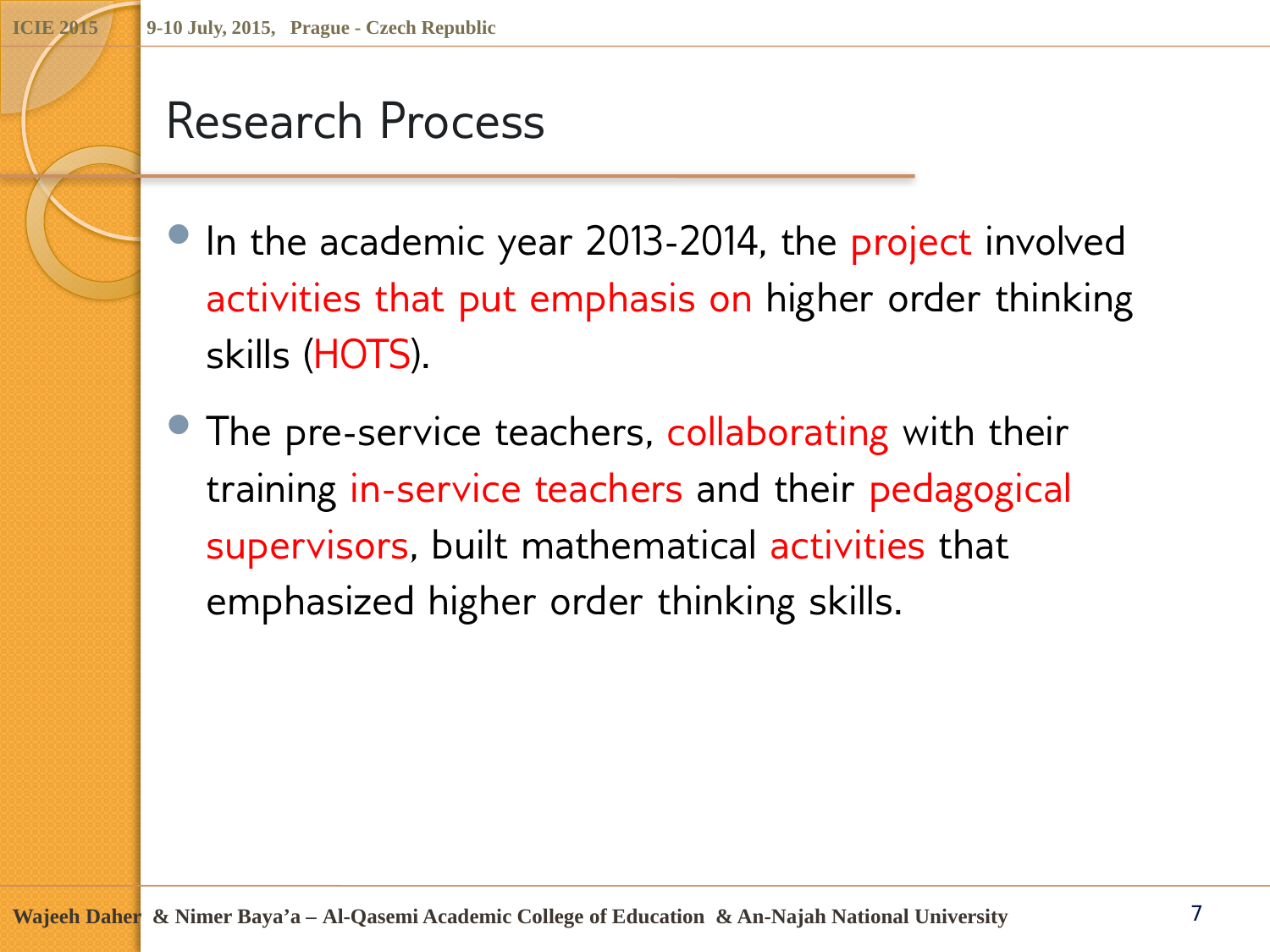

# Research Process
In the academic year 2013-2014, the project involved activities that put emphasis on higher order thinking skills (HOTS).
The pre-service teachers, collaborating with their training in-service teachers and their pedagogical supervisors, built mathematical activities that emphasized higher order thinking skills.
7